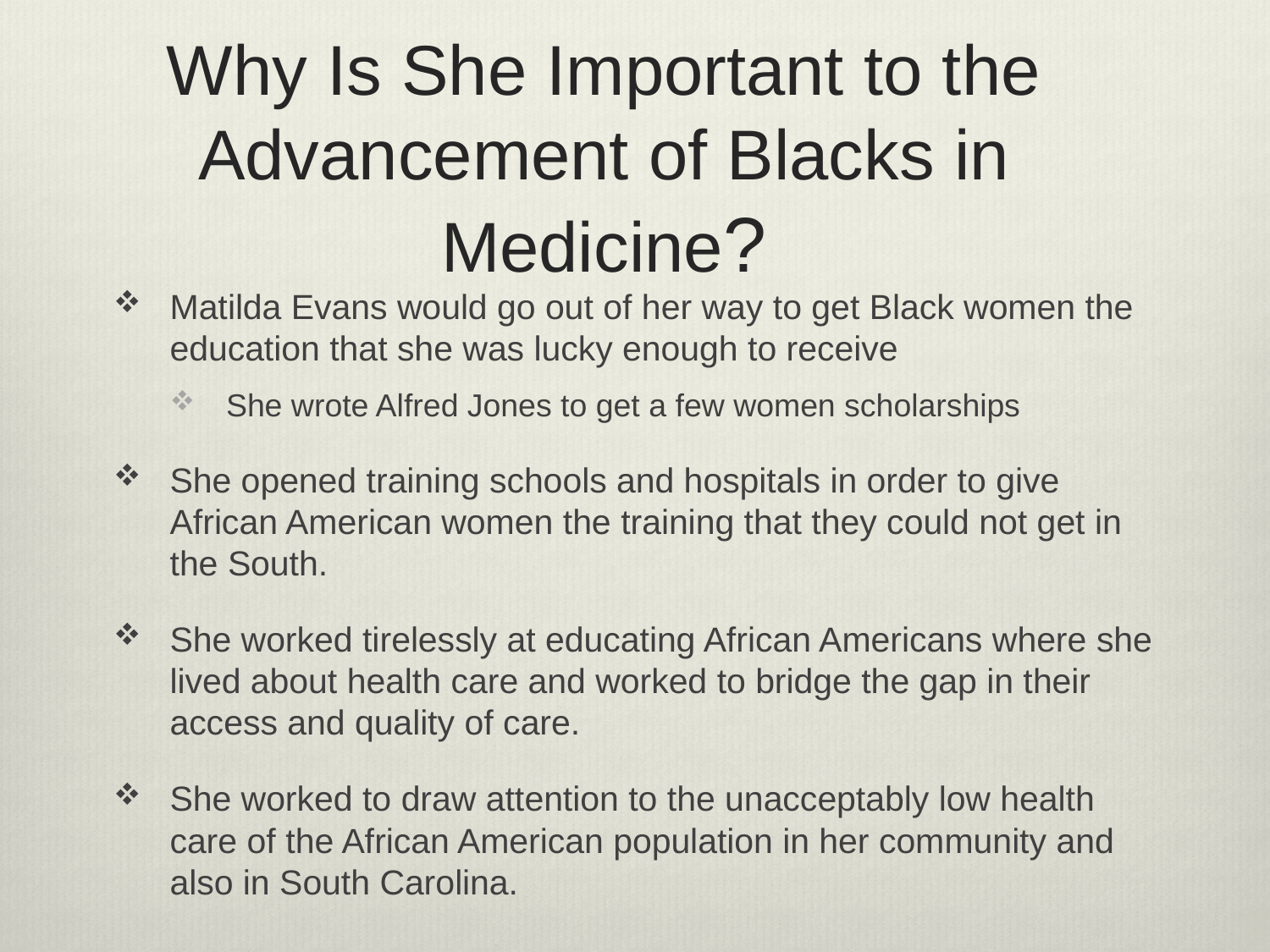

# Why Is She Important to the Advancement of Blacks in Medicine?
Matilda Evans would go out of her way to get Black women the education that she was lucky enough to receive
She wrote Alfred Jones to get a few women scholarships
She opened training schools and hospitals in order to give African American women the training that they could not get in the South.
She worked tirelessly at educating African Americans where she lived about health care and worked to bridge the gap in their access and quality of care.
She worked to draw attention to the unacceptably low health care of the African American population in her community and also in South Carolina.